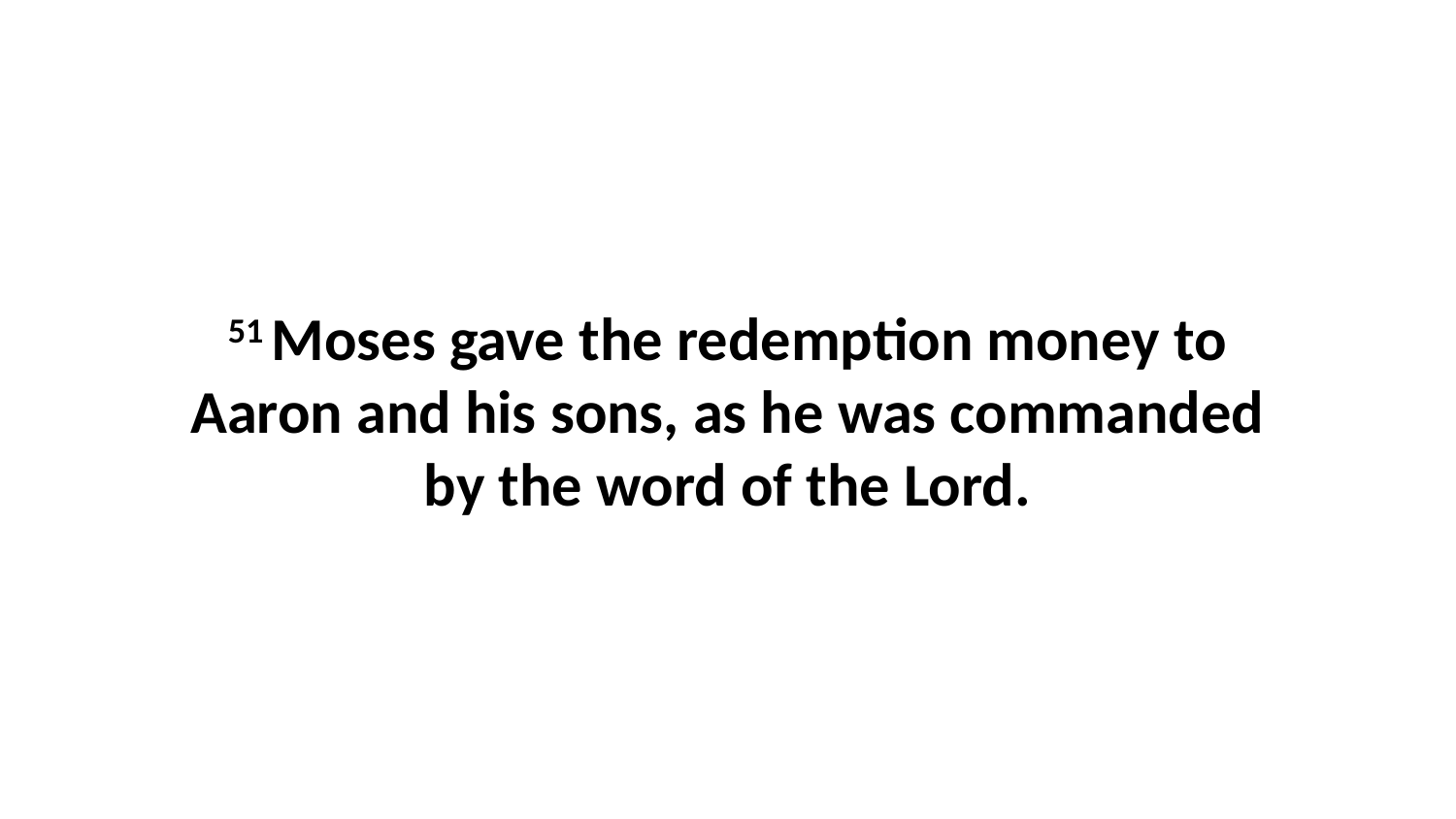

51 Moses gave the redemption money to Aaron and his sons, as he was commanded by the word of the Lord.